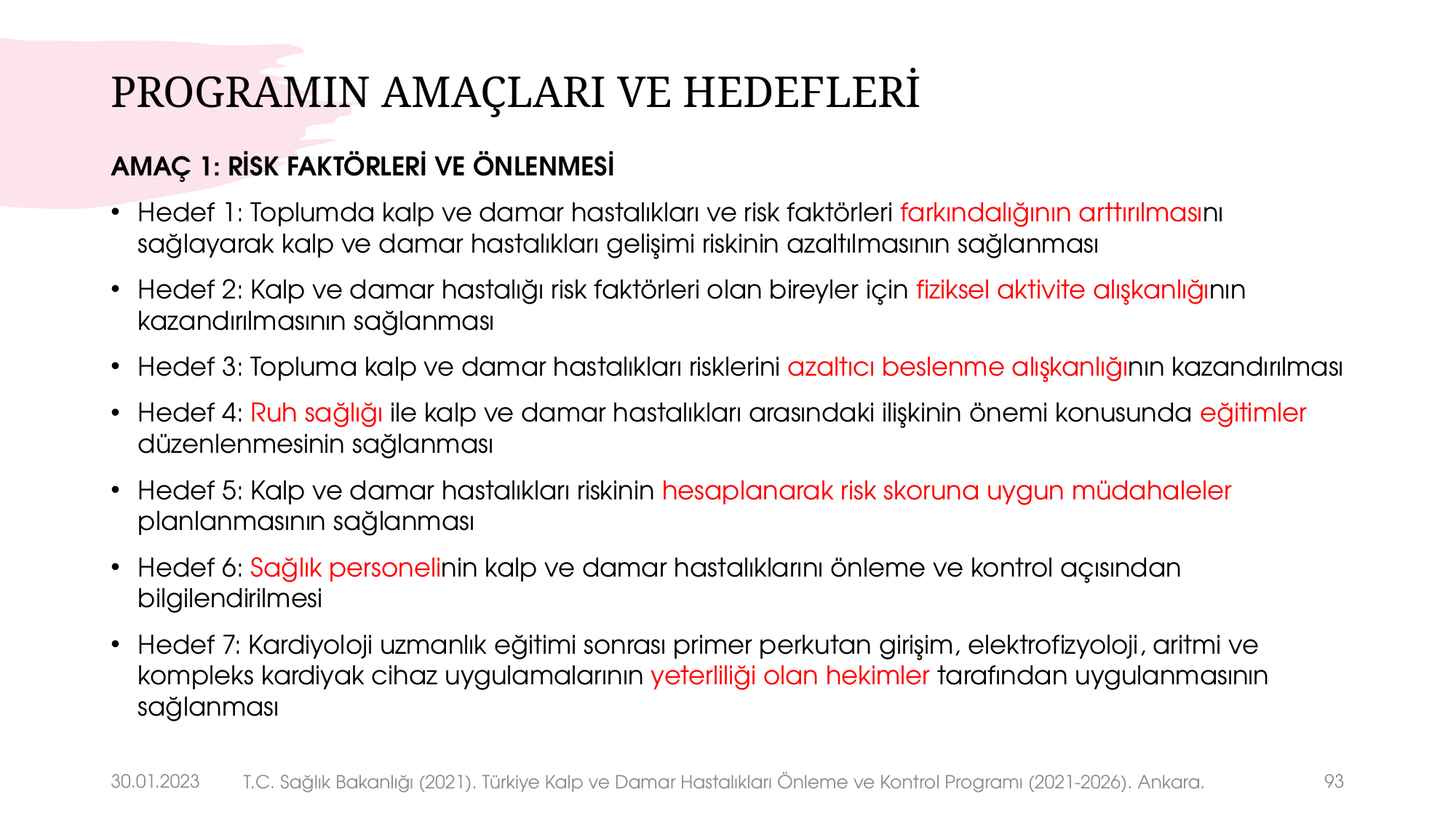

# PROGRAMIN AMAÇLARI VE HEDEFLERİ
AMAÇ 1: RİSK FAKTÖRLERİ VE ÖNLENMESİ
Hedef 1: Toplumda kalp ve damar hastalıkları ve risk faktörleri farkındalığının arttırılmasını sağlayarak kalp ve damar hastalıkları gelişimi riskinin azaltılmasının sağlanması
Hedef 2: Kalp ve damar hastalığı risk faktörleri olan bireyler için fiziksel aktivite alışkanlığının kazandırılmasının sağlanması
Hedef 3: Topluma kalp ve damar hastalıkları risklerini azaltıcı beslenme alışkanlığının kazandırılması
Hedef 4: Ruh sağlığı ile kalp ve damar hastalıkları arasındaki ilişkinin önemi konusunda eğitimler düzenlenmesinin sağlanması
Hedef 5: Kalp ve damar hastalıkları riskinin hesaplanarak risk skoruna uygun müdahaleler planlanmasının sağlanması
Hedef 6: Sağlık personelinin kalp ve damar hastalıklarını önleme ve kontrol açısından bilgilendirilmesi
Hedef 7: Kardiyoloji uzmanlık eğitimi sonrası primer perkutan girişim, elektrofizyoloji, aritmi ve kompleks kardiyak cihaz uygulamalarının yeterliliği olan hekimler tarafından uygulanmasının sağlanması
30.01.2023
93
T.C. Sağlık Bakanlığı (2021). Türkiye Kalp ve Damar Hastalıkları Önleme ve Kontrol Programı (2021-2026). Ankara.